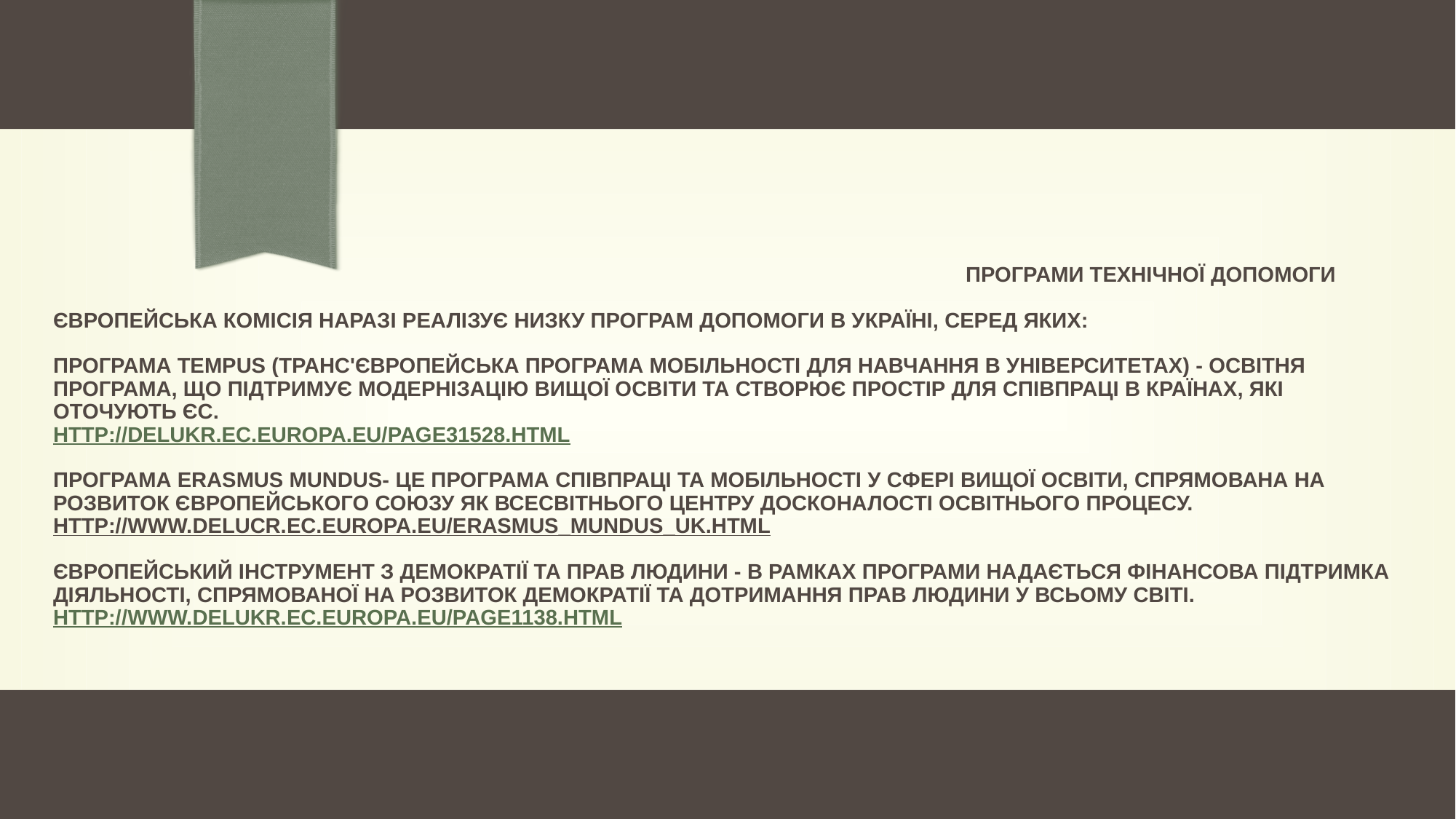

# ПРОГРАМИ ТЕХНІЧНОЇ ДОПОМОГИ    Європейська Комісія наразі реалізує низку програм допомоги в Україні, серед яких:   Програма Tempus (Транс'європейська програма мобільності для навчання в університетах) - освітня програма, що підтримує модернізацію вищої освіти та створює простір для співпраці в країнах, які оточують ЄС. http://delukr.ec.europa.eu/page31528.html   Програма Erasmus Mundus- це програма співпраці та мобільності у сфері вищої освіти, спрямована на розвиток Європейського Союзу як всесвітнього центру досконалості освітнього процесу. http://www.delucr.ec.europa.eu/erasmus_mundus_uk.html   Європейський інструмент з демократії та прав людини - в рамках програми надається фінансова підтримка діяльності, спрямованої на розвиток демократії та дотримання прав людини у всьому світі. http://www.delukr.ec.europa.eu/page1138.html